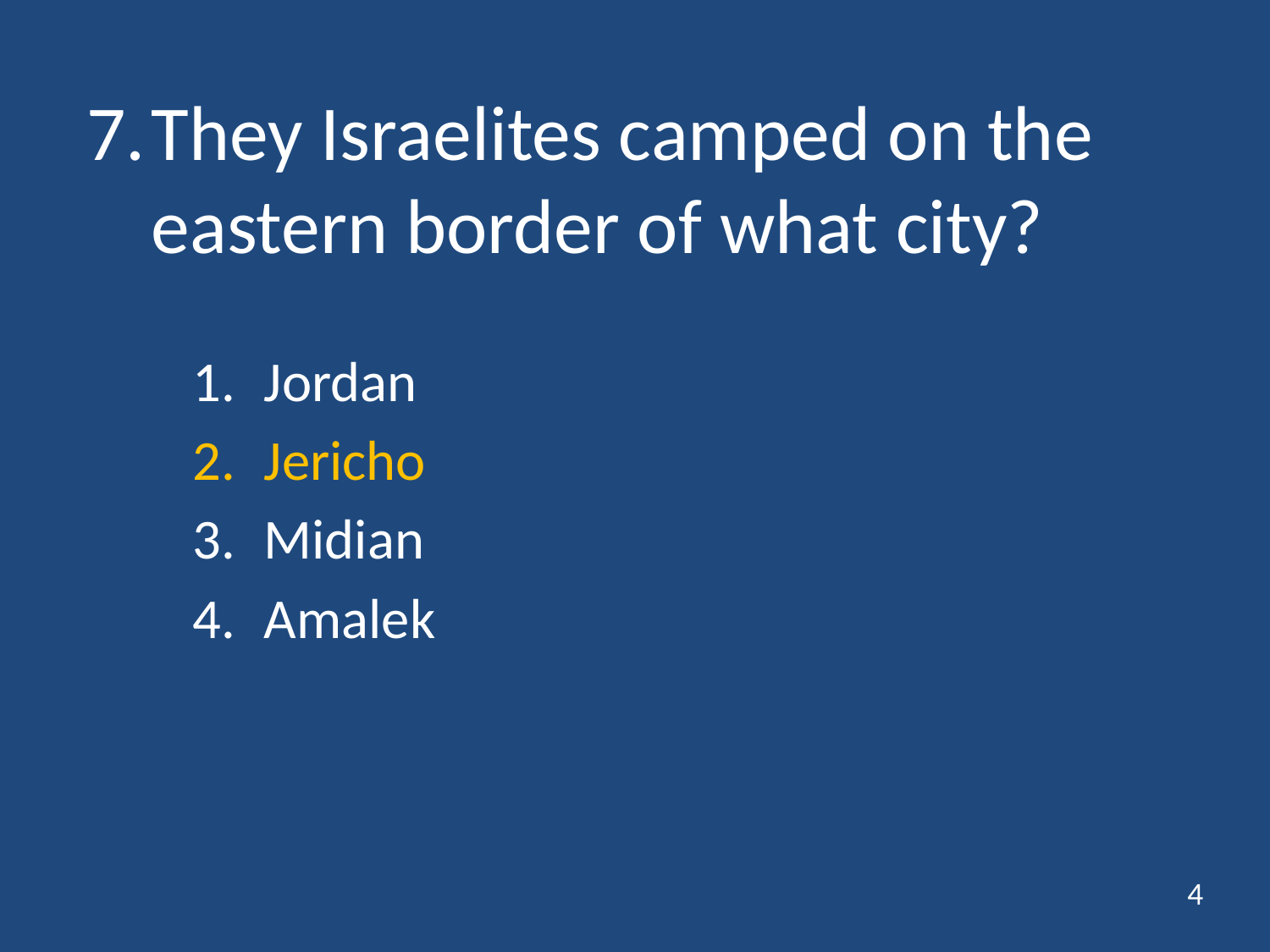

# 7.	They Israelites camped on the eastern border of what city?
Jordan
Jericho
Midian
Amalek
4